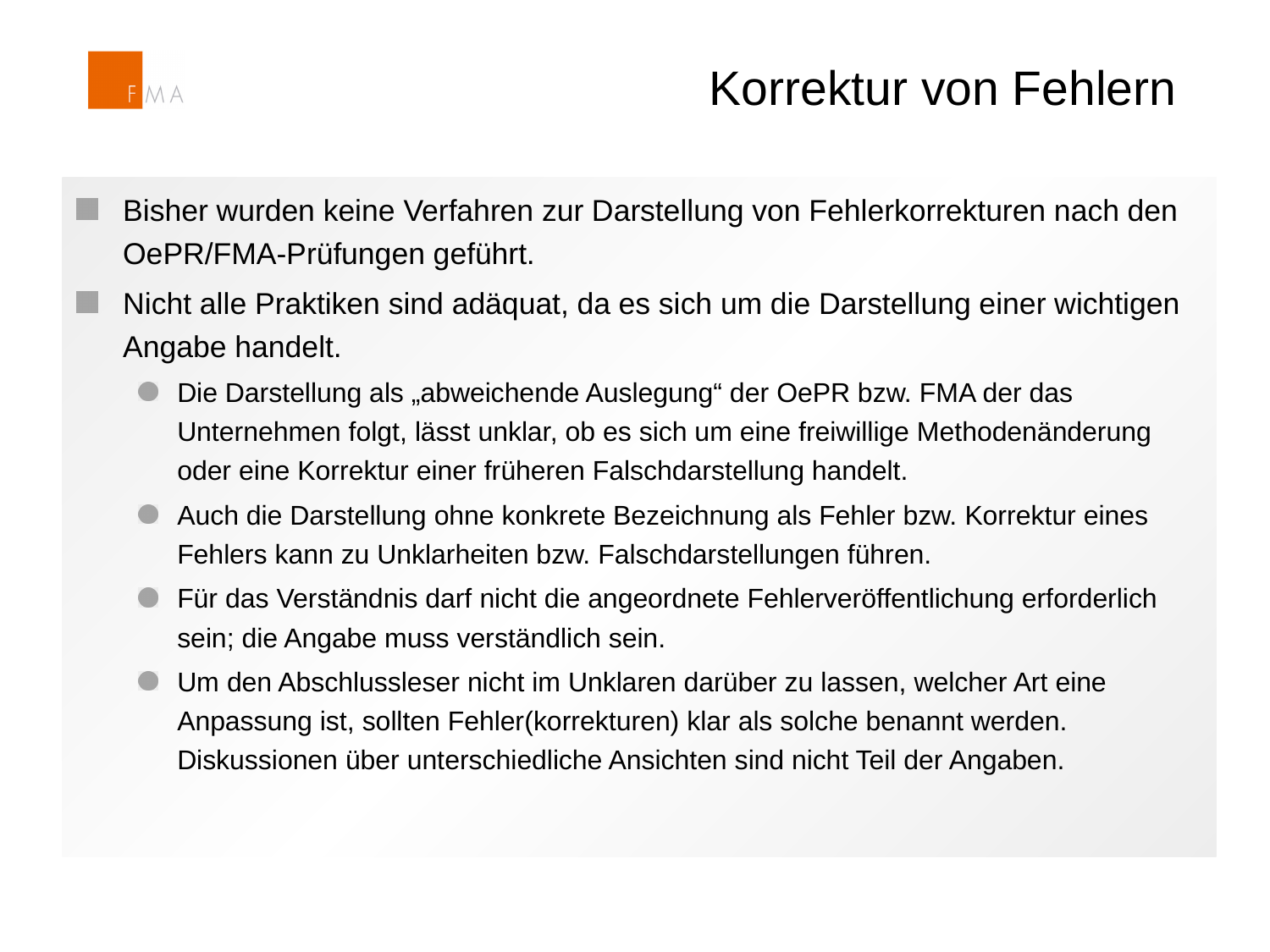

# Korrektur von Fehlern
Bisher wurden keine Verfahren zur Darstellung von Fehlerkorrekturen nach den OePR/FMA-Prüfungen geführt.
Nicht alle Praktiken sind adäquat, da es sich um die Darstellung einer wichtigen Angabe handelt.
Die Darstellung als „abweichende Auslegung“ der OePR bzw. FMA der das Unternehmen folgt, lässt unklar, ob es sich um eine freiwillige Methodenänderung oder eine Korrektur einer früheren Falschdarstellung handelt.
Auch die Darstellung ohne konkrete Bezeichnung als Fehler bzw. Korrektur eines Fehlers kann zu Unklarheiten bzw. Falschdarstellungen führen.
Für das Verständnis darf nicht die angeordnete Fehlerveröffentlichung erforderlich sein; die Angabe muss verständlich sein.
Um den Abschlussleser nicht im Unklaren darüber zu lassen, welcher Art eine Anpassung ist, sollten Fehler(korrekturen) klar als solche benannt werden. Diskussionen über unterschiedliche Ansichten sind nicht Teil der Angaben.